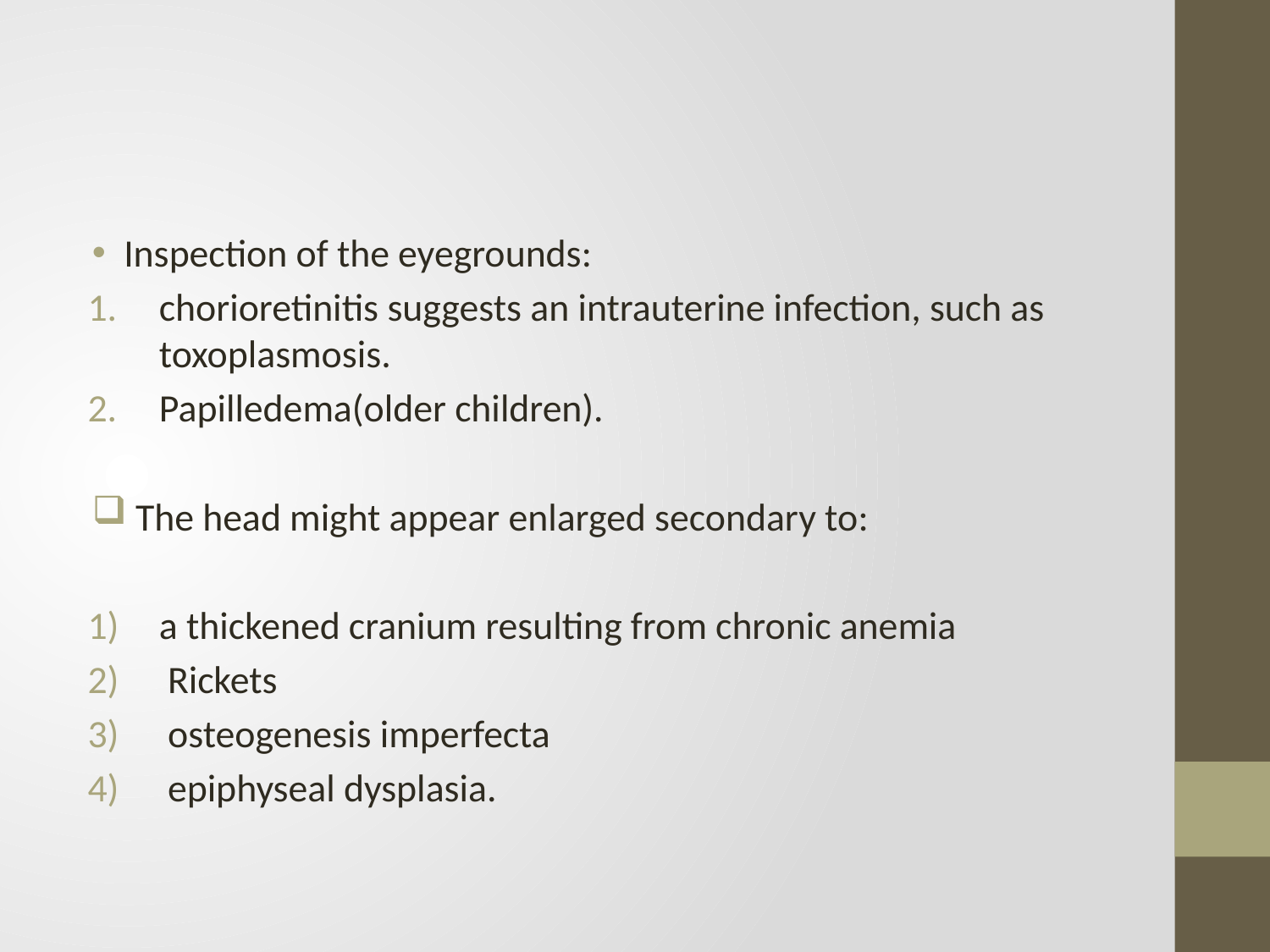

#
Inspection of the eyegrounds:
chorioretinitis suggests an intrauterine infection, such as toxoplasmosis.
Papilledema(older children).

 The head might appear enlarged secondary to:

a thickened cranium resulting from chronic anemia
 Rickets
 osteogenesis imperfecta
 epiphyseal dysplasia.